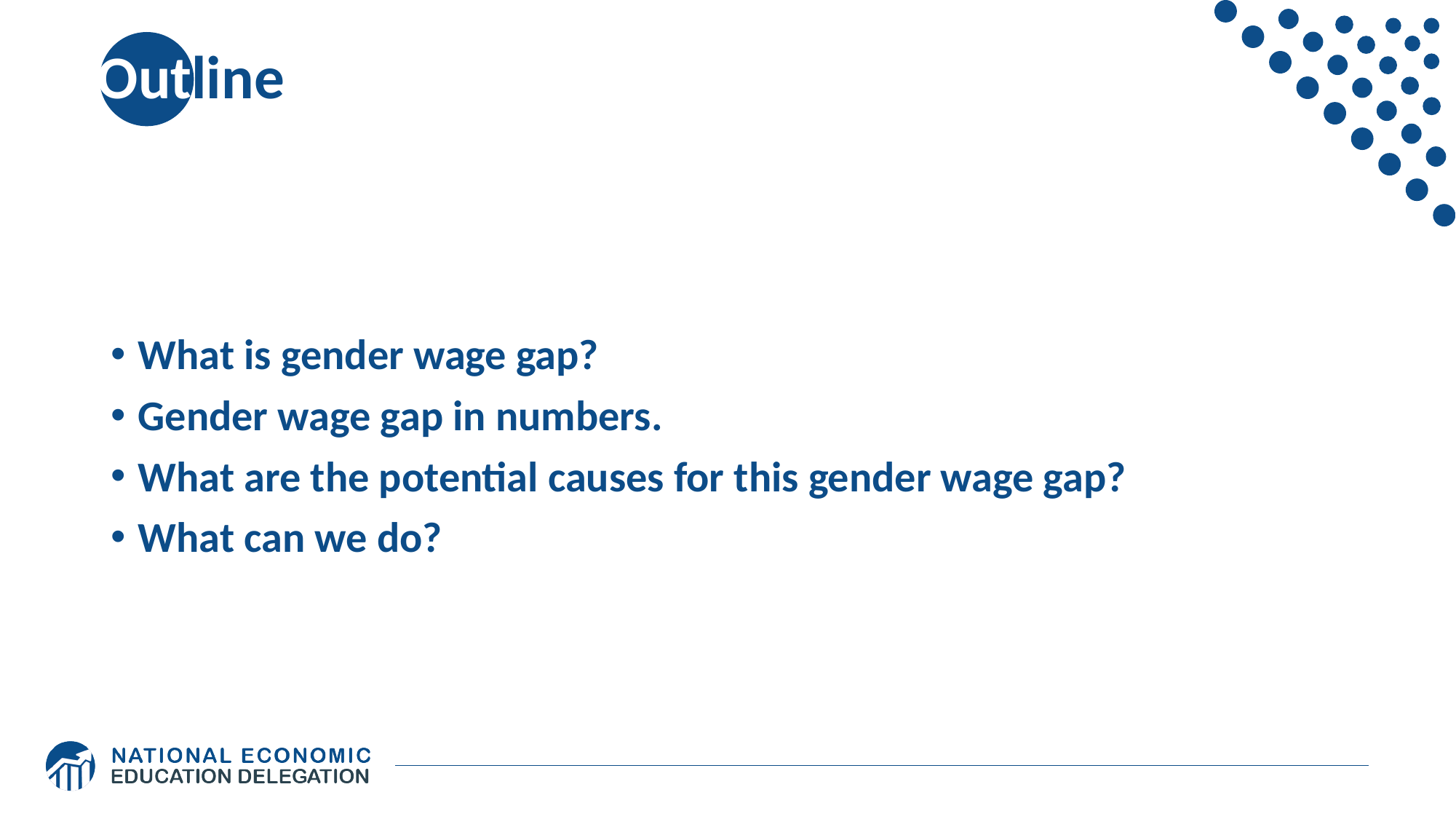

# Outline
What is gender wage gap?
Gender wage gap in numbers.
What are the potential causes for this gender wage gap?
What can we do?